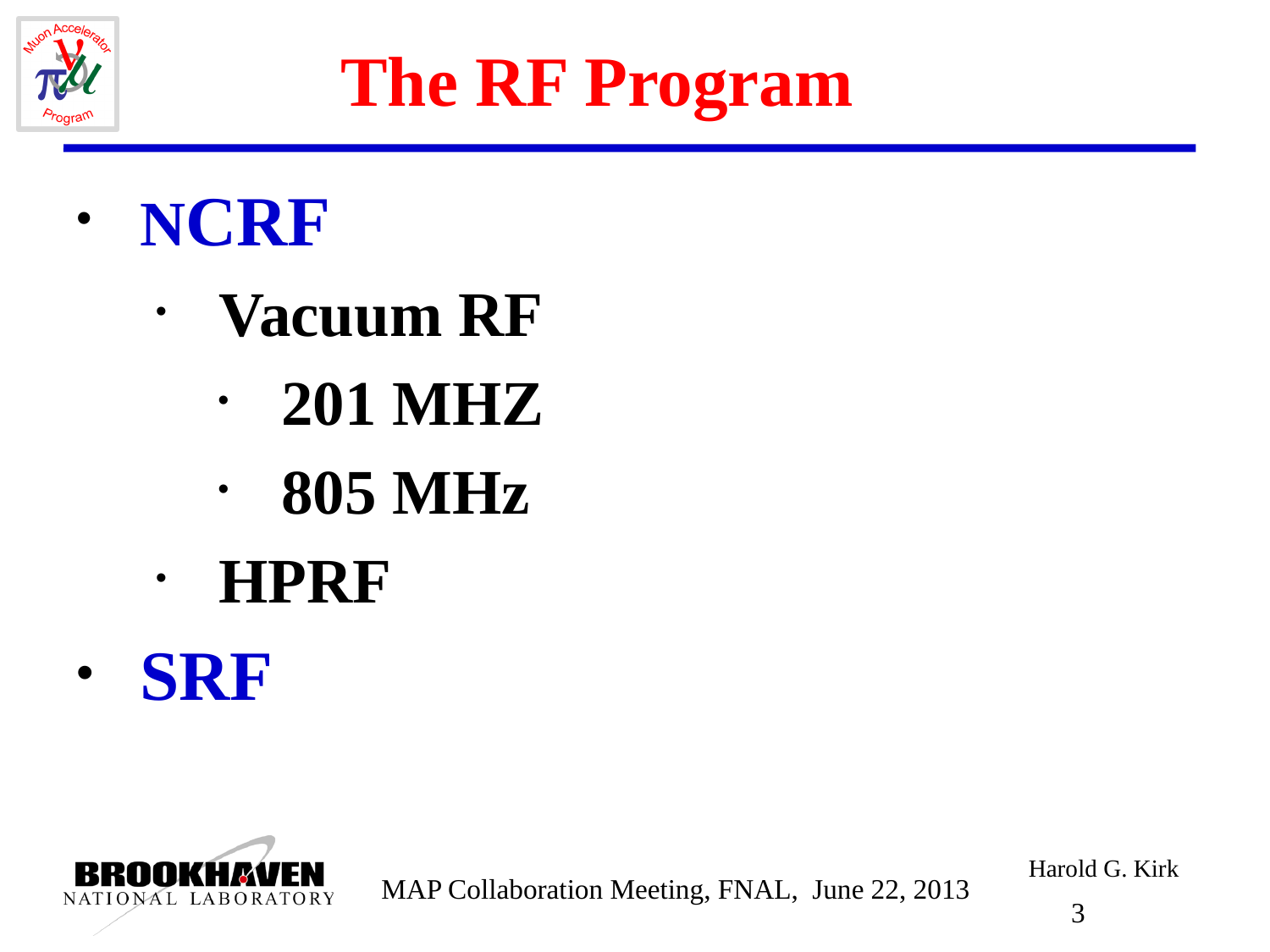

# The RF Program
NCRF
Vacuum RF
201 MHZ
805 MHz
HPRF
SRF